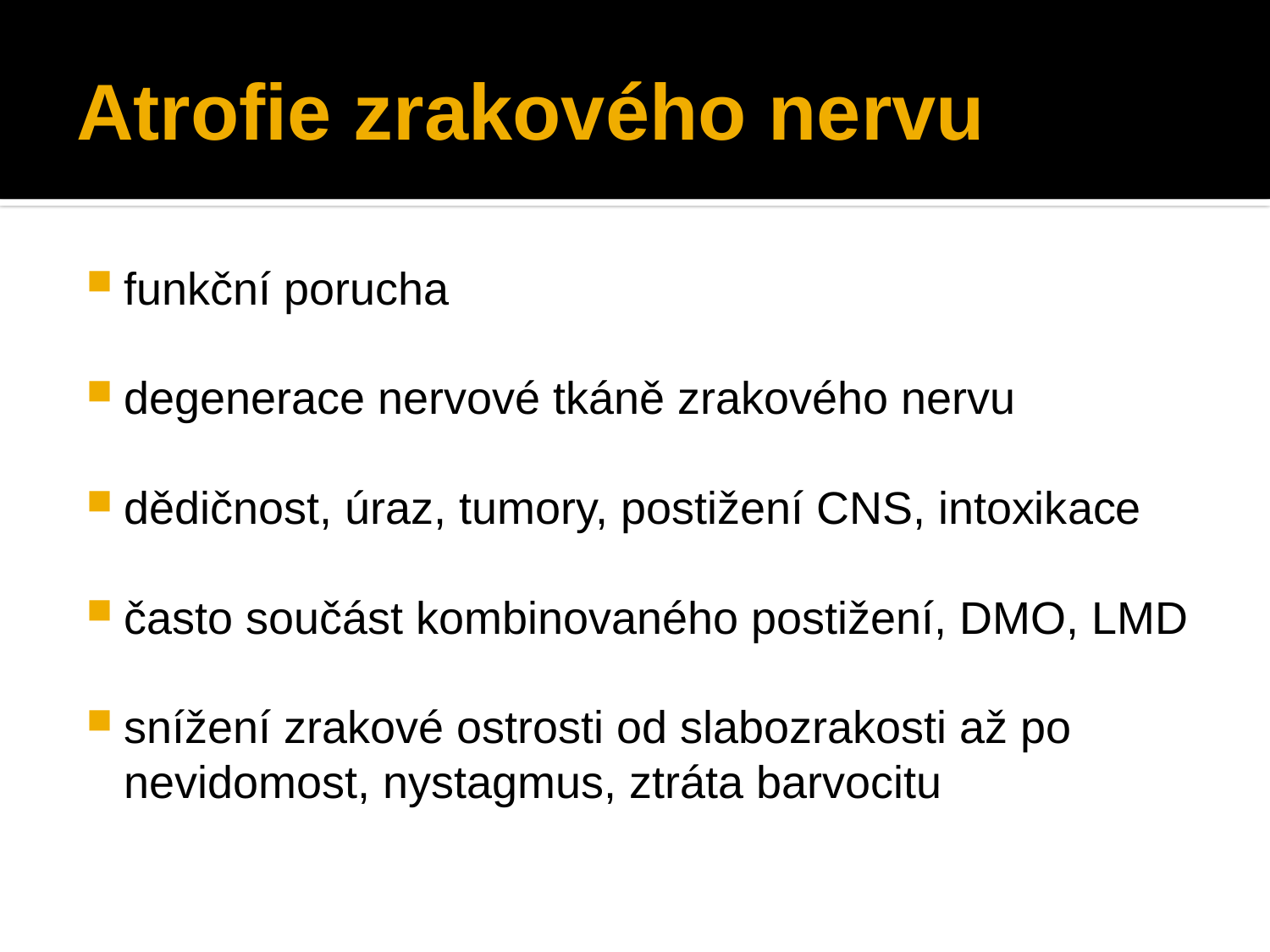

# Atrofie zrakového nervu
funkční porucha

degenerace nervové tkáně zrakového nervu

dědičnost, úraz, tumory, postižení CNS, intoxikace

často součást kombinovaného postižení, DMO, LMD

snížení zrakové ostrosti od slabozrakosti až po nevidomost, nystagmus, ztráta barvocitu